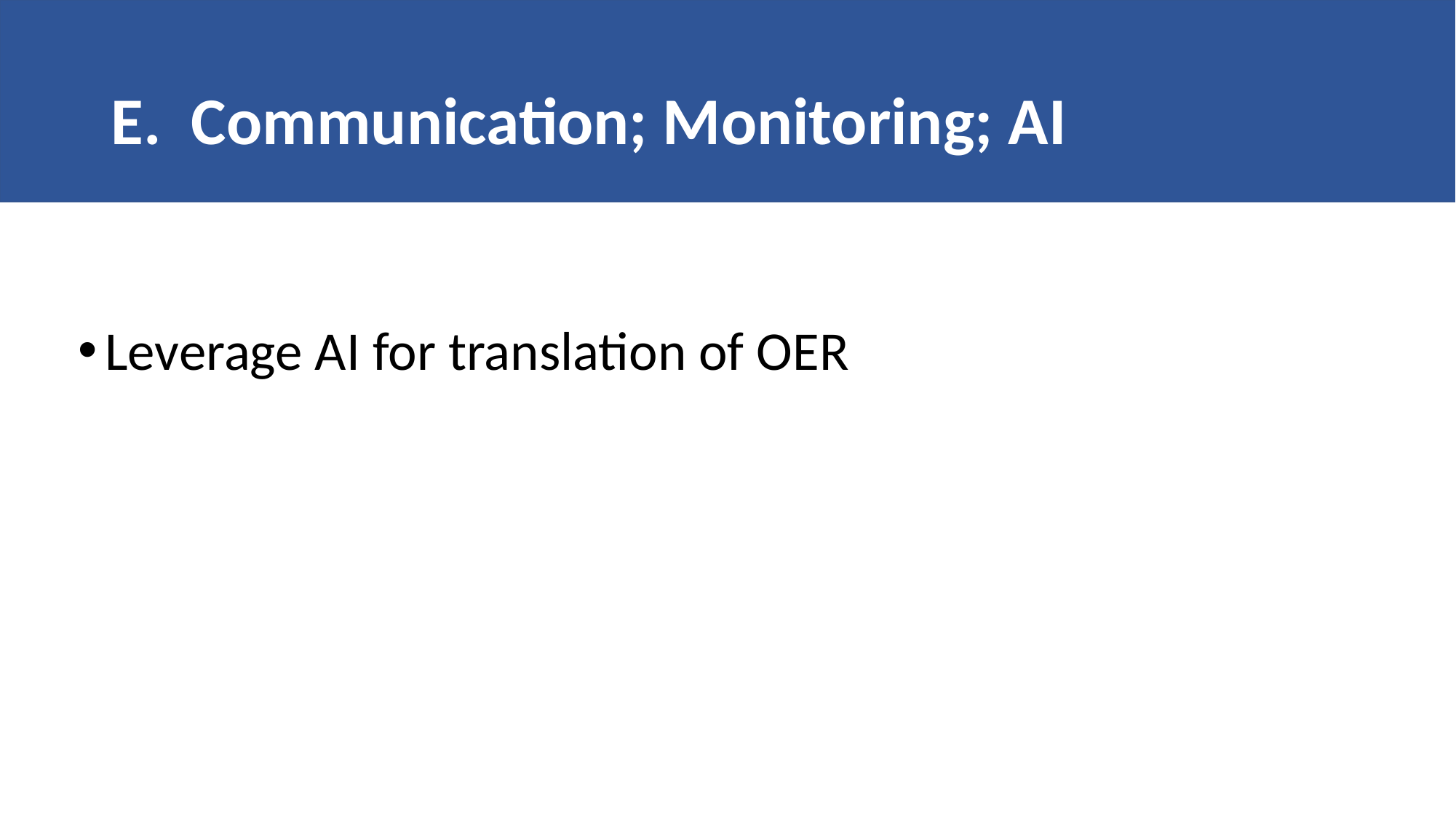

# E.  Communication; Monitoring; AI
Leverage AI for translation of OER